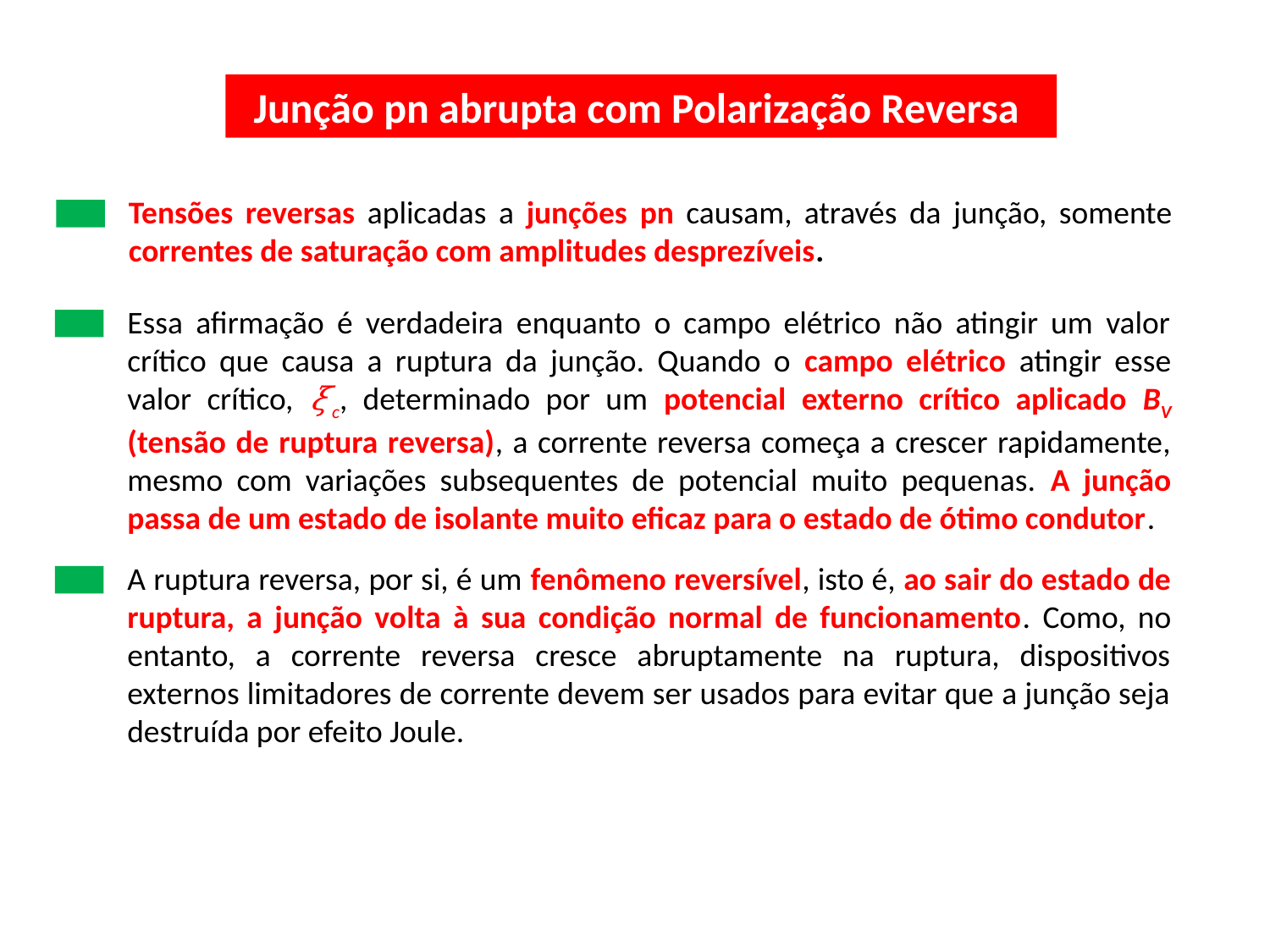

Junção pn abrupta com Polarização Reversa
Tensões reversas aplicadas a junções pn causam, através da junção, somente correntes de saturação com amplitudes desprezíveis.

Essa afirmação é verdadeira enquanto o campo elétrico não atingir um valor crítico que causa a ruptura da junção. Quando o campo elétrico atingir esse valor crítico, 𝜉c, determinado por um potencial externo crítico aplicado BV (tensão de ruptura reversa), a corrente reversa começa a crescer rapidamente, mesmo com variações subsequentes de potencial muito pequenas. A junção passa de um estado de isolante muito eficaz para o estado de ótimo condutor.

A ruptura reversa, por si, é um fenômeno reversível, isto é, ao sair do estado de ruptura, a junção volta à sua condição normal de funcionamento. Como, no entanto, a corrente reversa cresce abruptamente na ruptura, dispositivos externos limitadores de corrente devem ser usados para evitar que a junção seja destruída por efeito Joule.